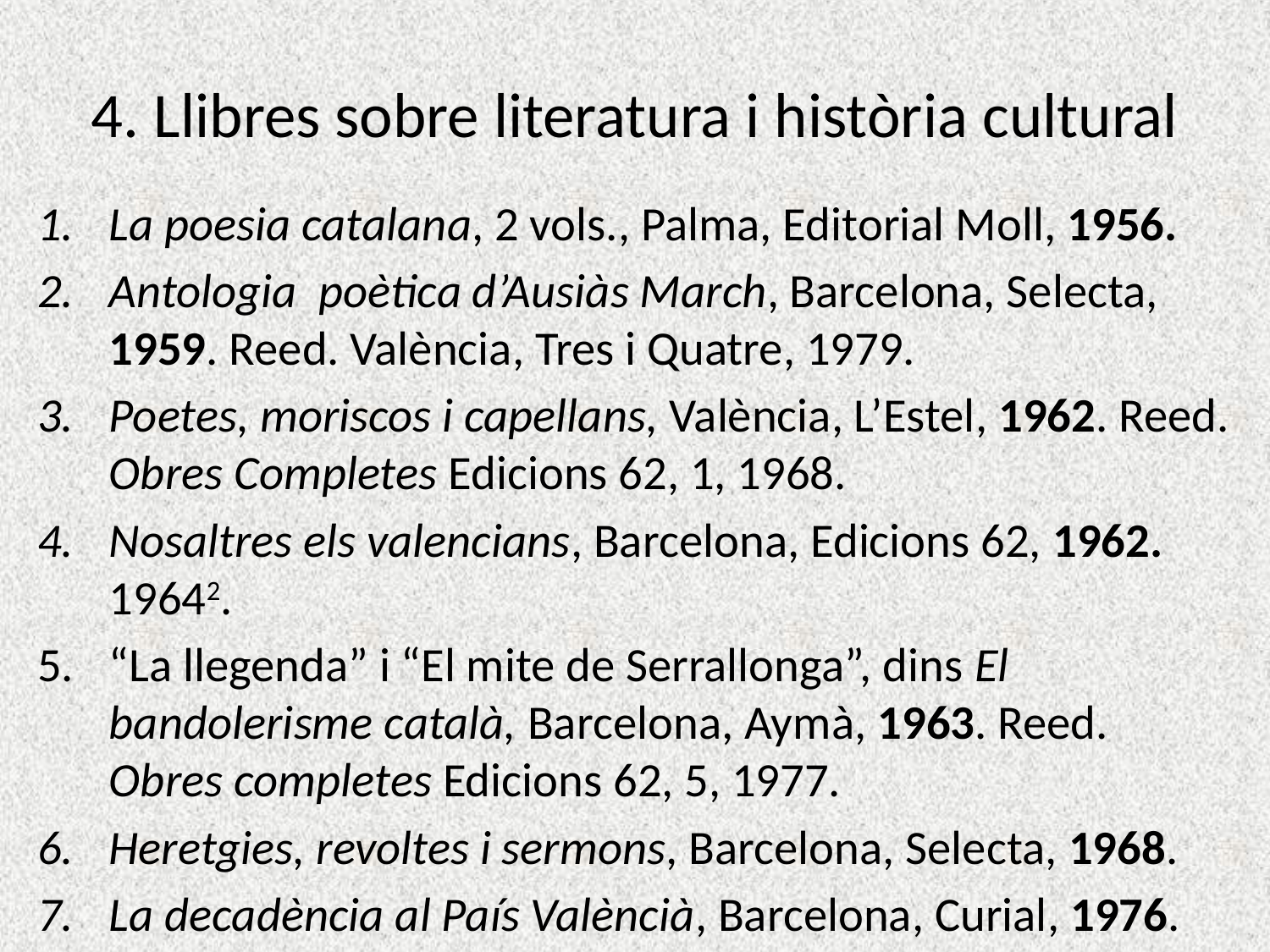

# 4. Llibres sobre literatura i història cultural
La poesia catalana, 2 vols., Palma, Editorial Moll, 1956.
Antologia  poètica d’Ausiàs March, Barcelona, Selecta, 1959. Reed. València, Tres i Quatre, 1979.
Poetes, moriscos i capellans, València, L’Estel, 1962. Reed. Obres Completes Edicions 62, 1, 1968.
Nosaltres els valencians, Barcelona, Edicions 62, 1962. 19642.
“La llegenda” i “El mite de Serrallonga”, dins El bandolerisme català, Barcelona, Aymà, 1963. Reed. Obres completes Edicions 62, 5, 1977.
Heretgies, revoltes i sermons, Barcelona, Selecta, 1968.
La decadència al País Valèncià, Barcelona, Curial, 1976.